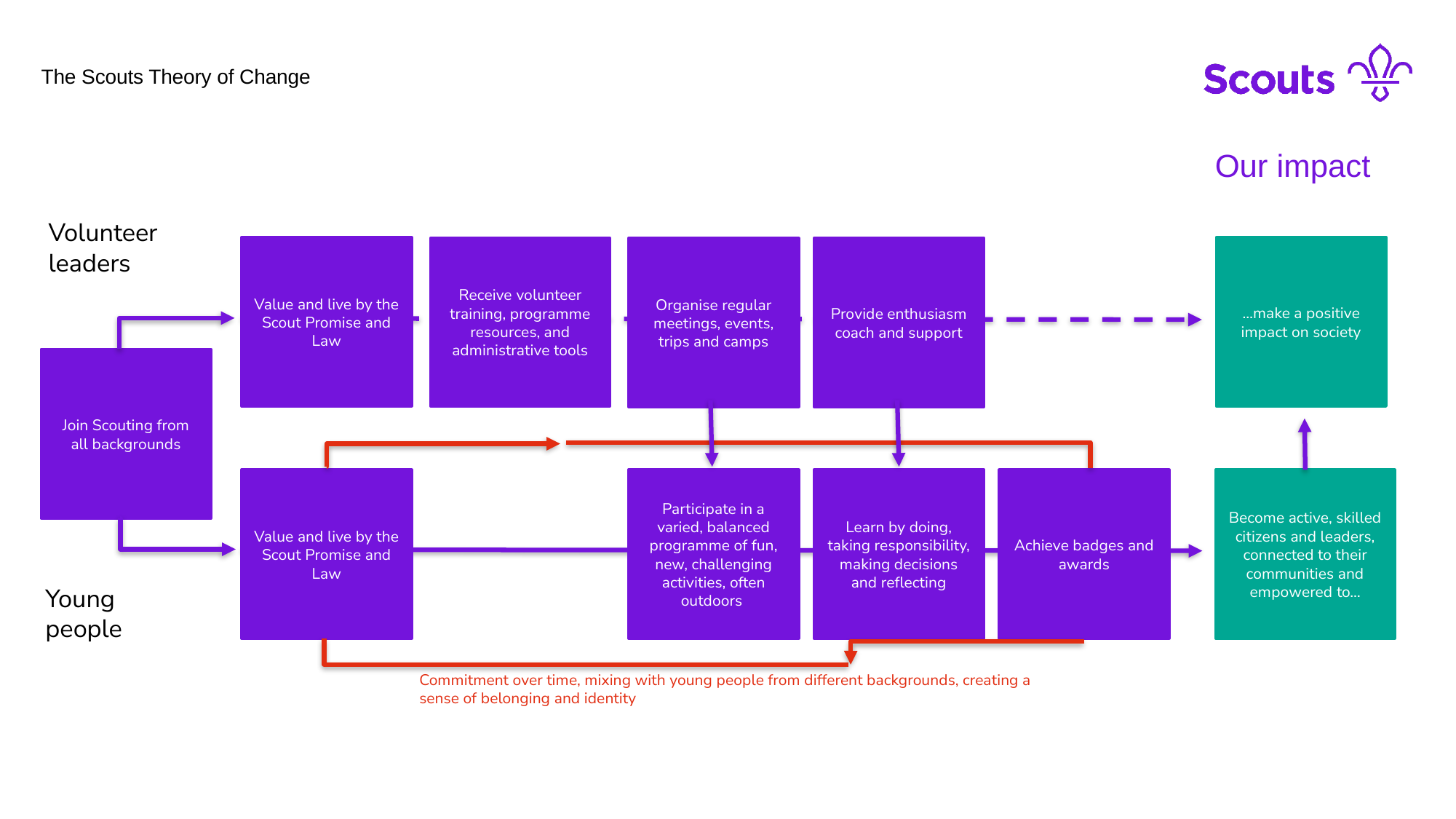

The Scouts Theory of Change
Our impact

Volunteer leaders
Value and live by the Scout Promise and Law
…make a positive impact on society
Receive volunteer training, programme resources, and administrative tools
Organise regular meetings, events, trips and camps
Provide enthusiasm coach and support
Join Scouting from all backgrounds
Value and live by the Scout Promise and Law
Participate in a varied, balanced programme of fun, new, challenging activities, often outdoors
Learn by doing, taking responsibility, making decisions and reflecting
Achieve badges and awards
Become active, skilled citizens and leaders, connected to their communities and empowered to…
Young   people
Commitment over time, mixing with young people from different backgrounds, creating a sense of belonging and identity